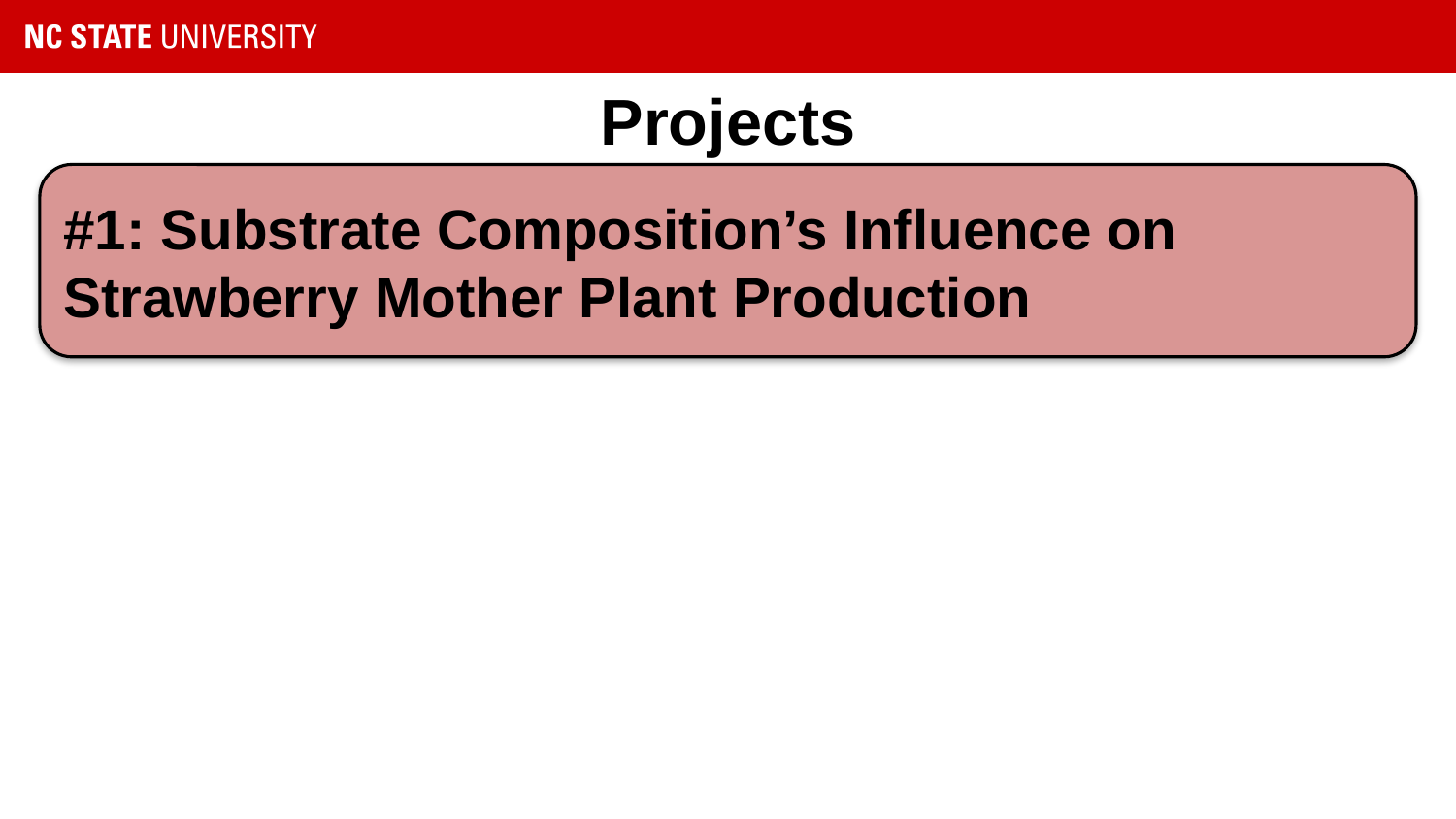

# Projects
#1: Substrate Composition’s Influence on Strawberry Mother Plant Production